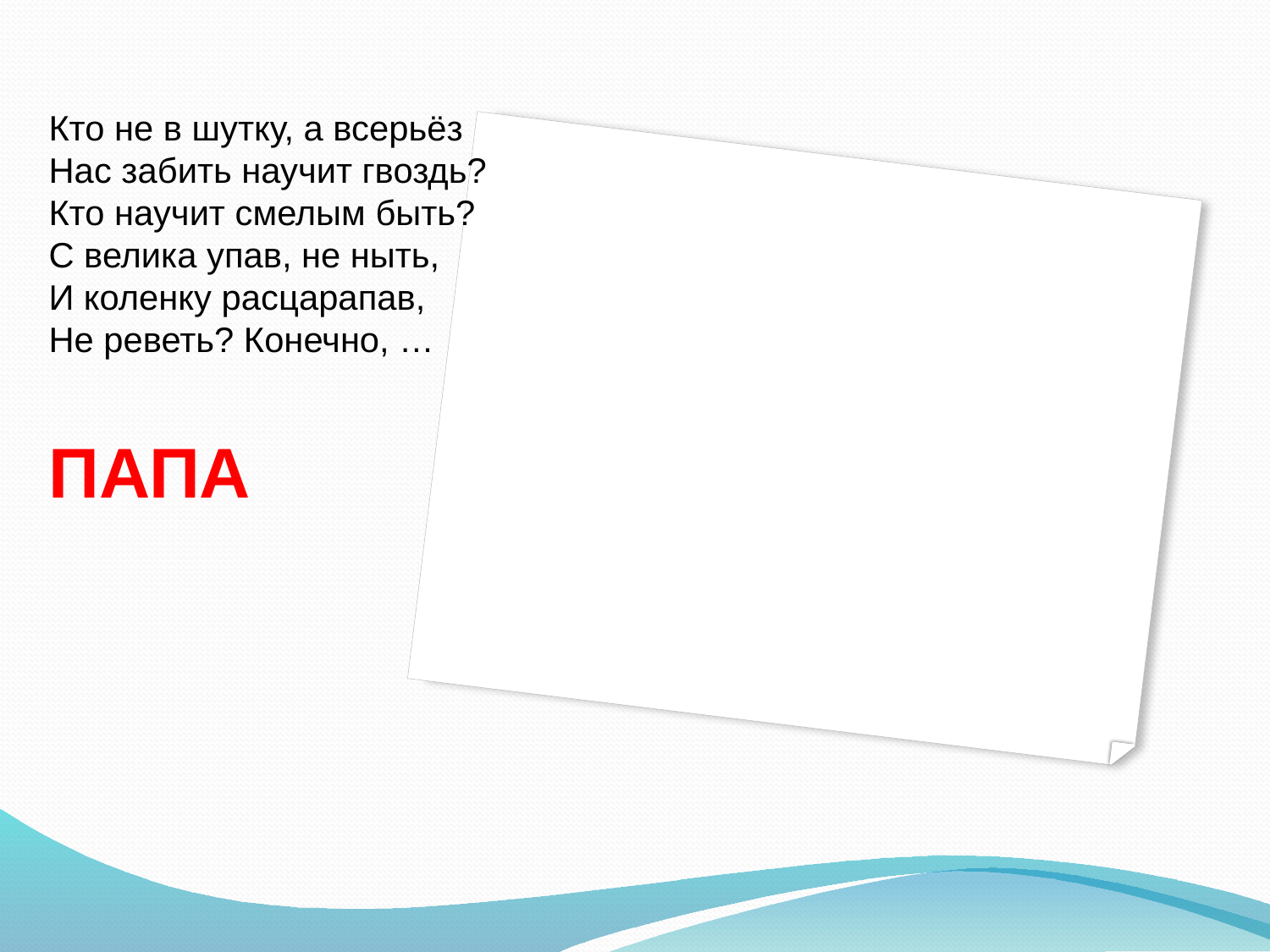

#
Кто не в шутку, а всерьёз
Нас забить научит гвоздь?
Кто научит смелым быть?
С велика упав, не ныть,
И коленку расцарапав,
Не реветь? Конечно, …

ПАПА